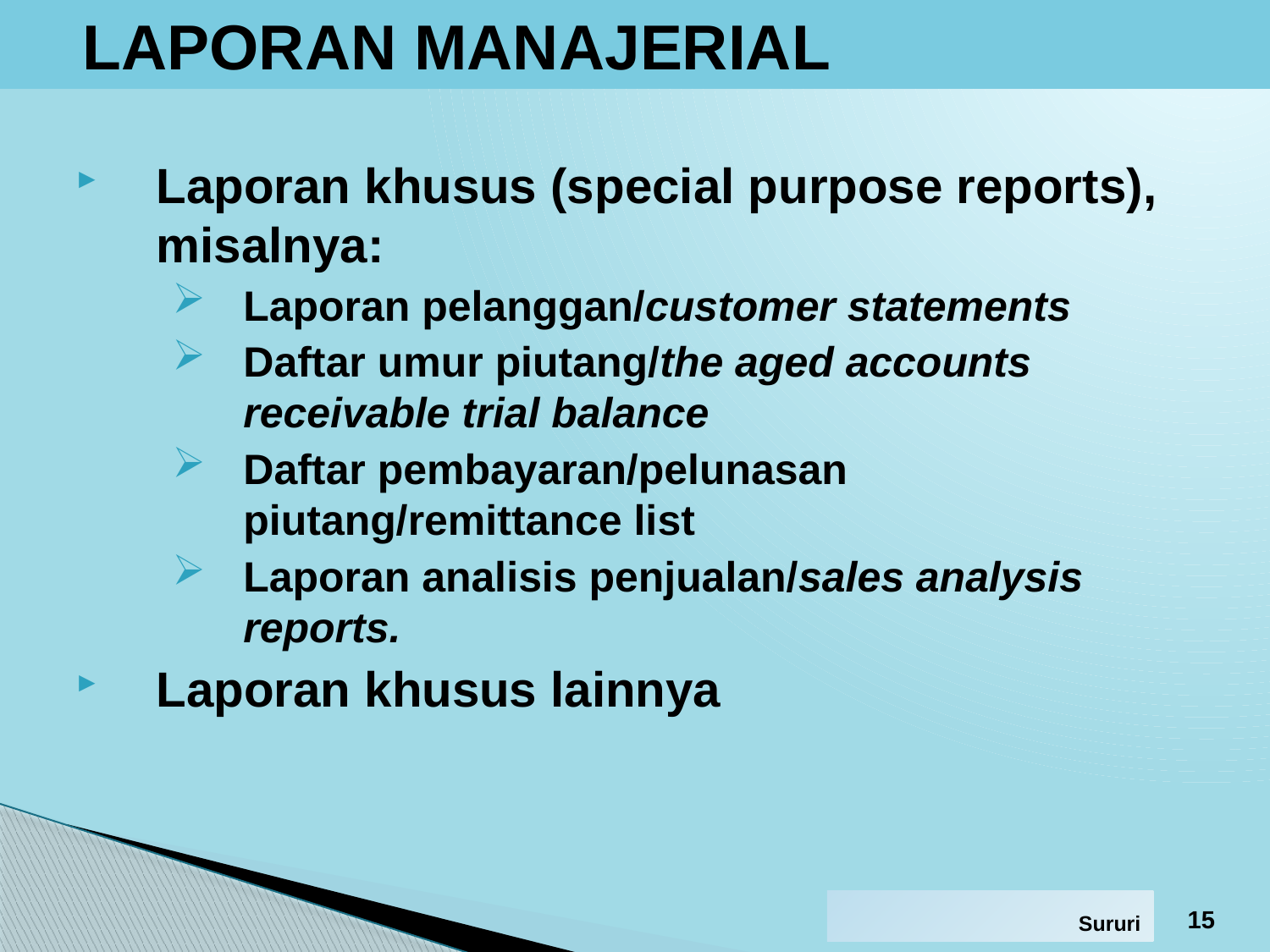

# LAPORAN MANAJERIAL
Laporan khusus (special purpose reports), misalnya:
Laporan pelanggan/customer statements
Daftar umur piutang/the aged accounts receivable trial balance
Daftar pembayaran/pelunasan piutang/remittance list
Laporan analisis penjualan/sales analysis reports.
Laporan khusus lainnya
15
Sururi